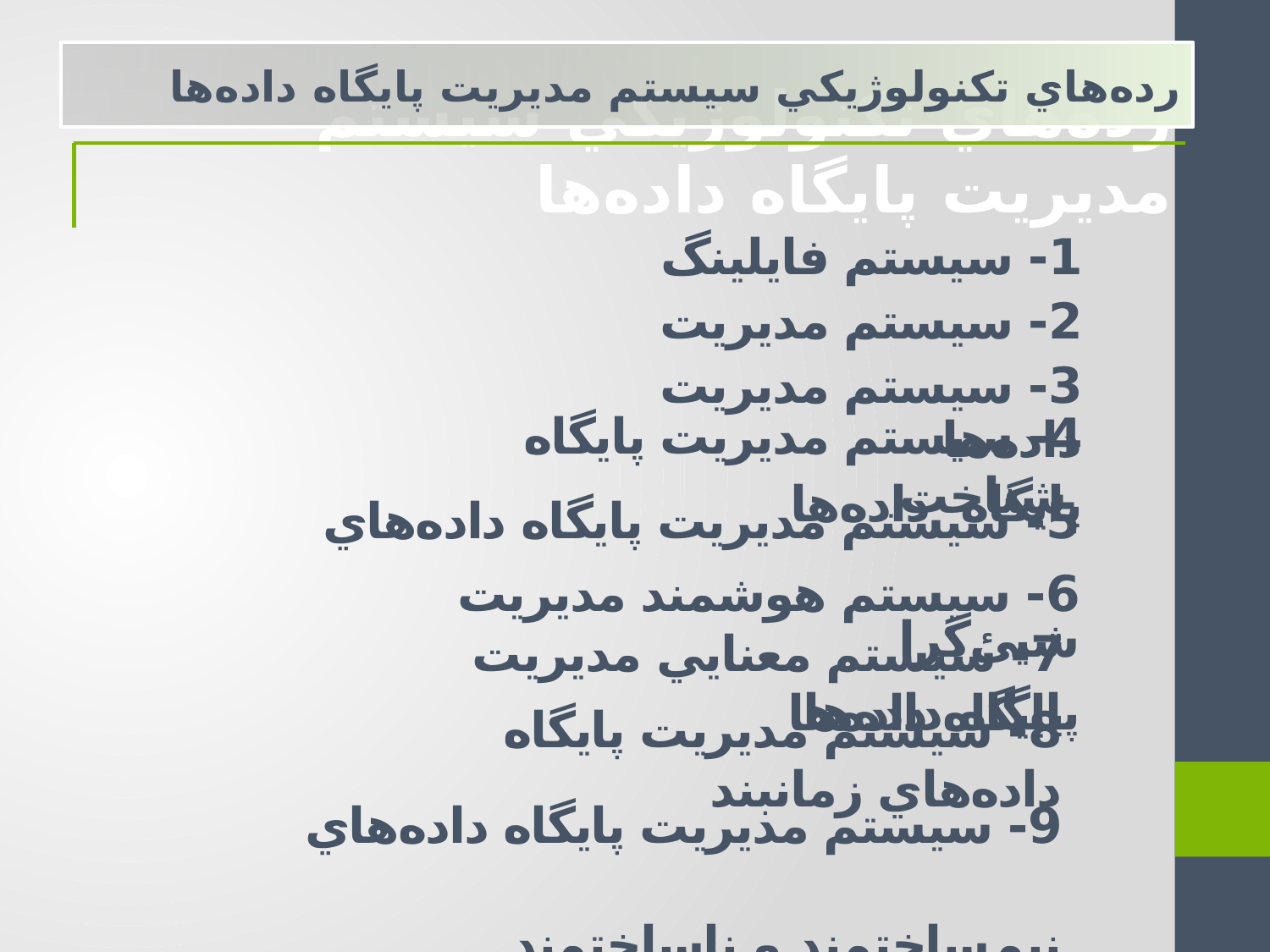

رده‌هاي تكنولوژيكي سيستم مديريت پايگاه داده‌ها
رده‌هاي تكنولوژيكي سيستم مديريت پايگاه داده‌ها
1- سيستم فايلينگ
2- سيستم مديريت داده‌ها
3- سيستم مديريت پايگاه  داده‌ها
4- سيستم مديريت پايگاه  شناخت
5- سيستم مديريت پايگاه داده‌هاي شيئ‌گرا
6- سيستم هوشمند مديريت پايگاه داده‌ها
7- سيستم معنايي مديريت پايگاه داده‌ها
8- سيستم مديريت پايگاه داده‌هاي زمانبند
9- سيستم مديريت پايگاه داده‌هاي نيم‌ساختمند و ناساختمند